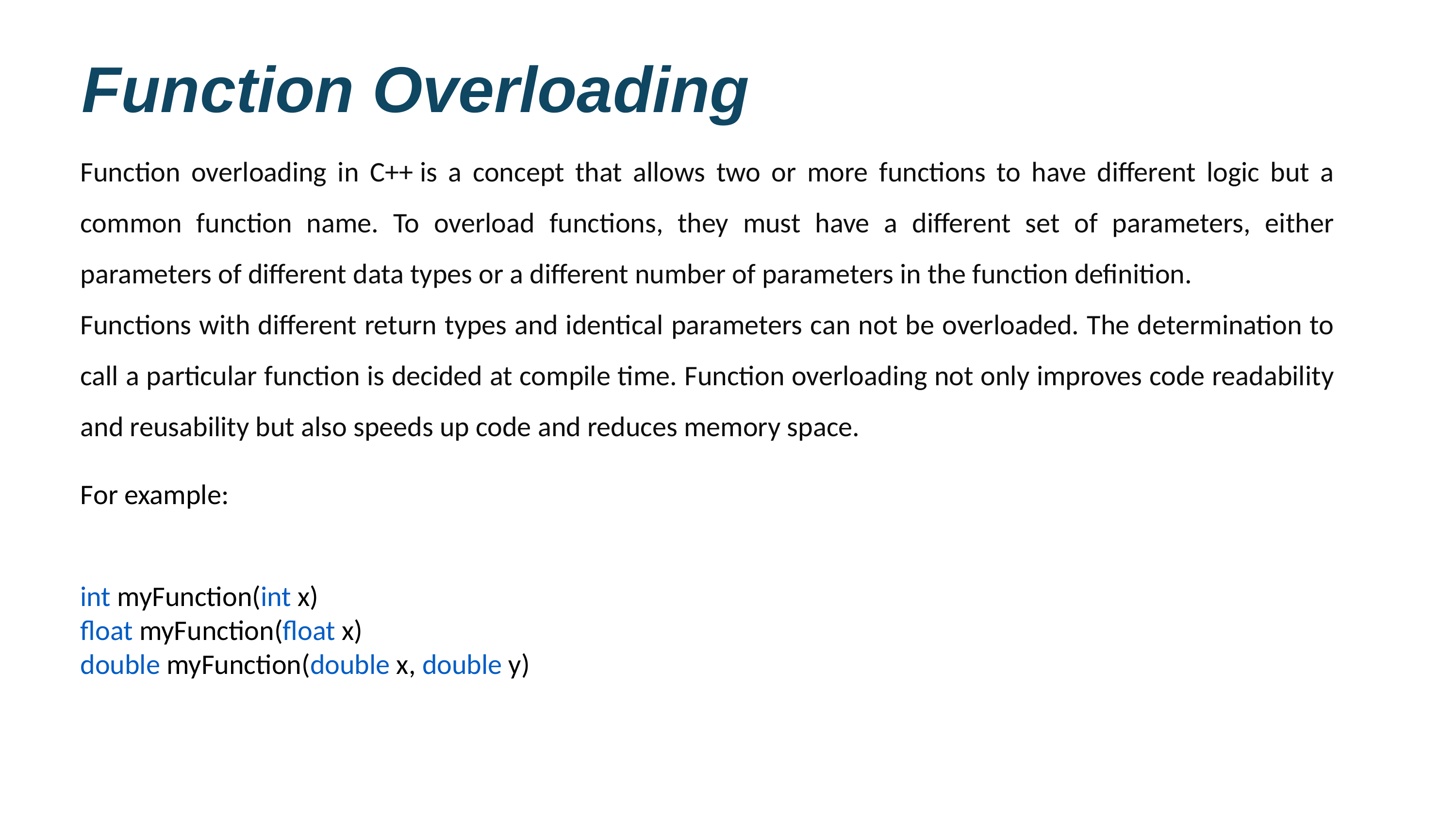

Function Overloading

Function overloading in C++ is a concept that allows two or more functions to have different logic but a common function name. To overload functions, they must have a different set of parameters, either parameters of different data types or a different number of parameters in the function definition.
Functions with different return types and identical parameters can not be overloaded. The determination to call a particular function is decided at compile time. Function overloading not only improves code readability and reusability but also speeds up code and reduces memory space.

For example:

int myFunction(int x)
float myFunction(float x)
double myFunction(double x, double y)